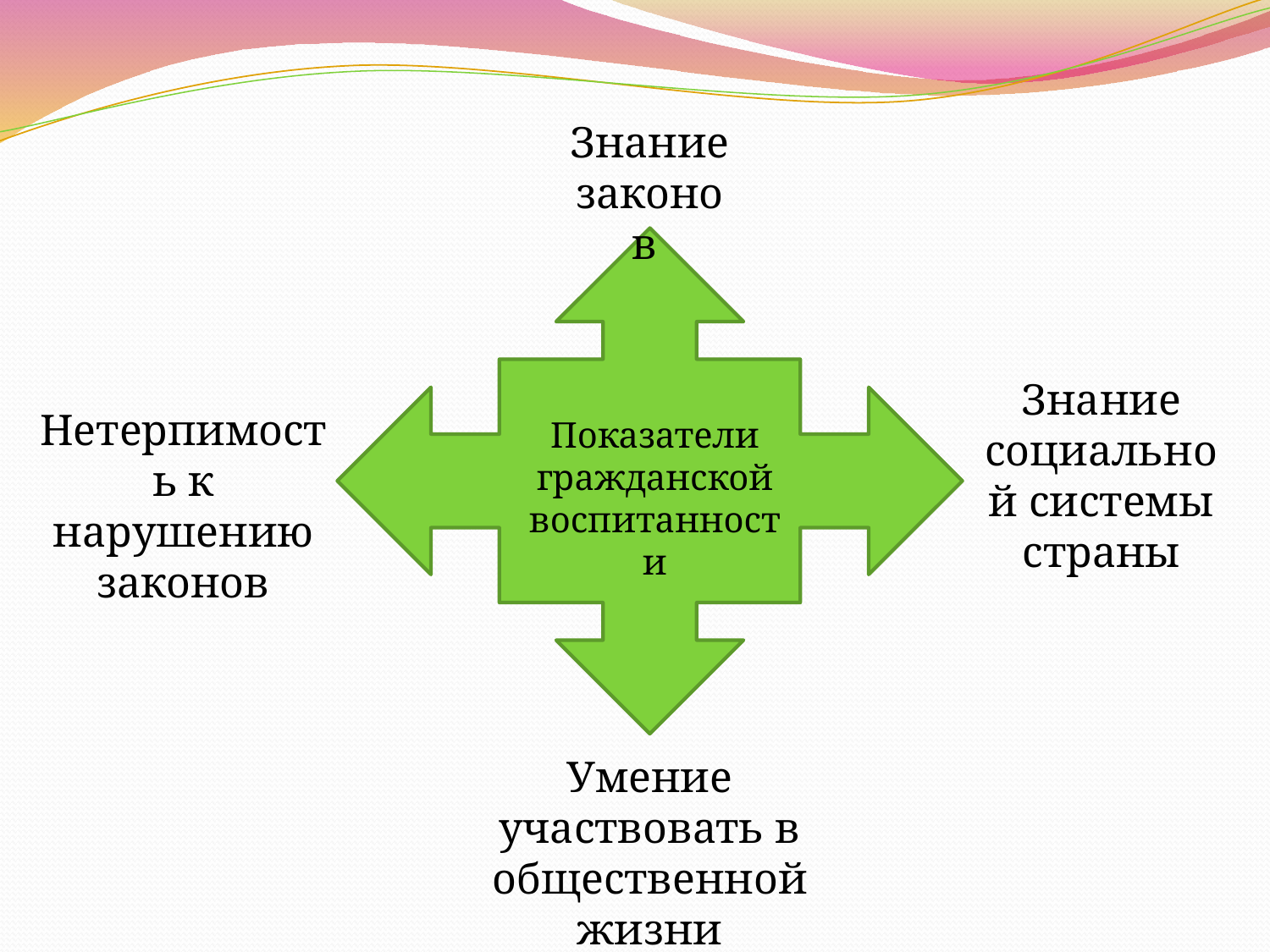

Знание законов

Знание социальной системы страны
Нетерпимость к нарушению законов
Показатели гражданской воспитанности
Умение участвовать в общественной жизни